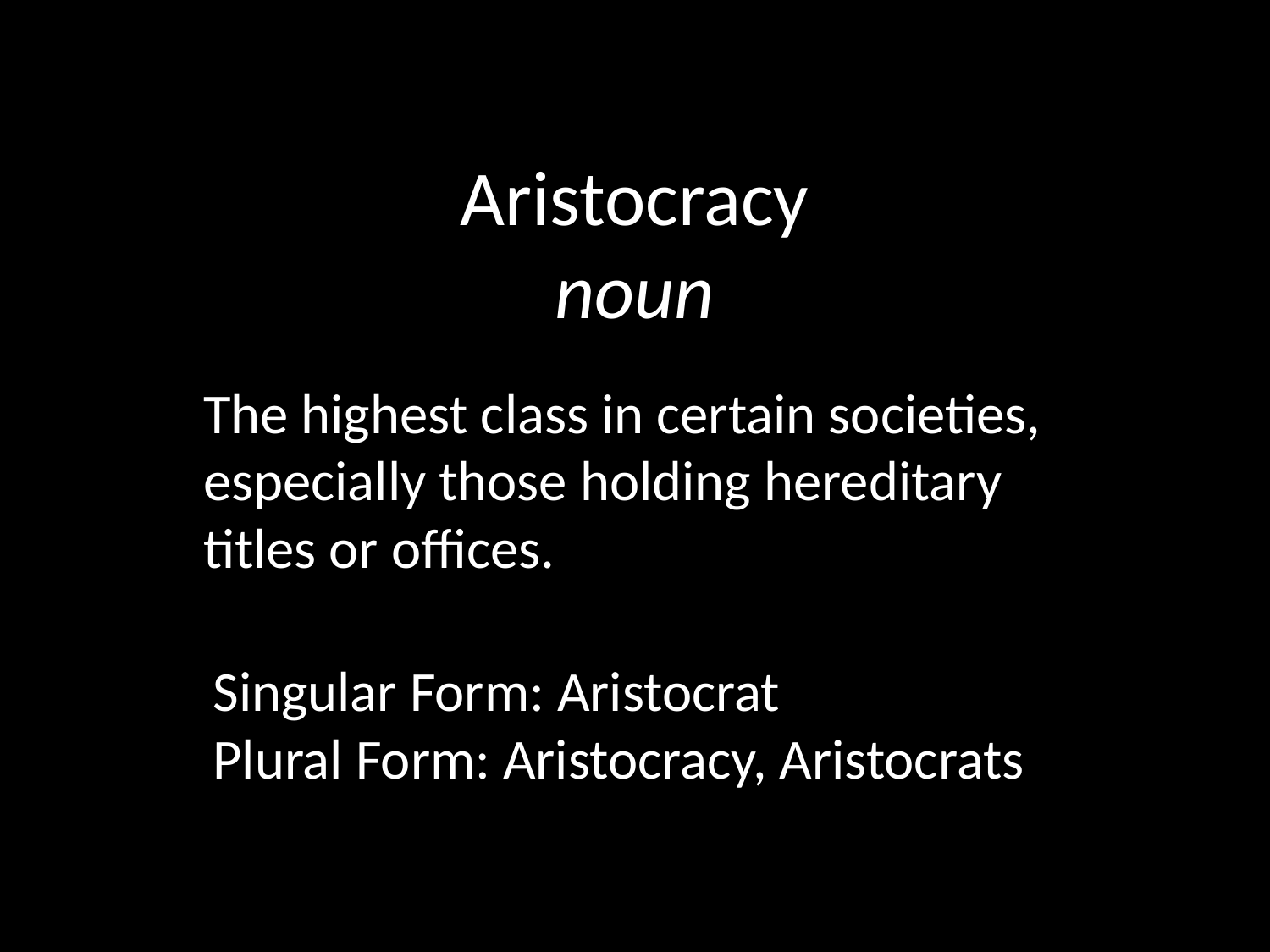

# Aristocracy noun
The highest class in certain societies, especially those holding hereditary titles or offices.

Singular Form: Aristocrat
Plural Form: Aristocracy, Aristocrats